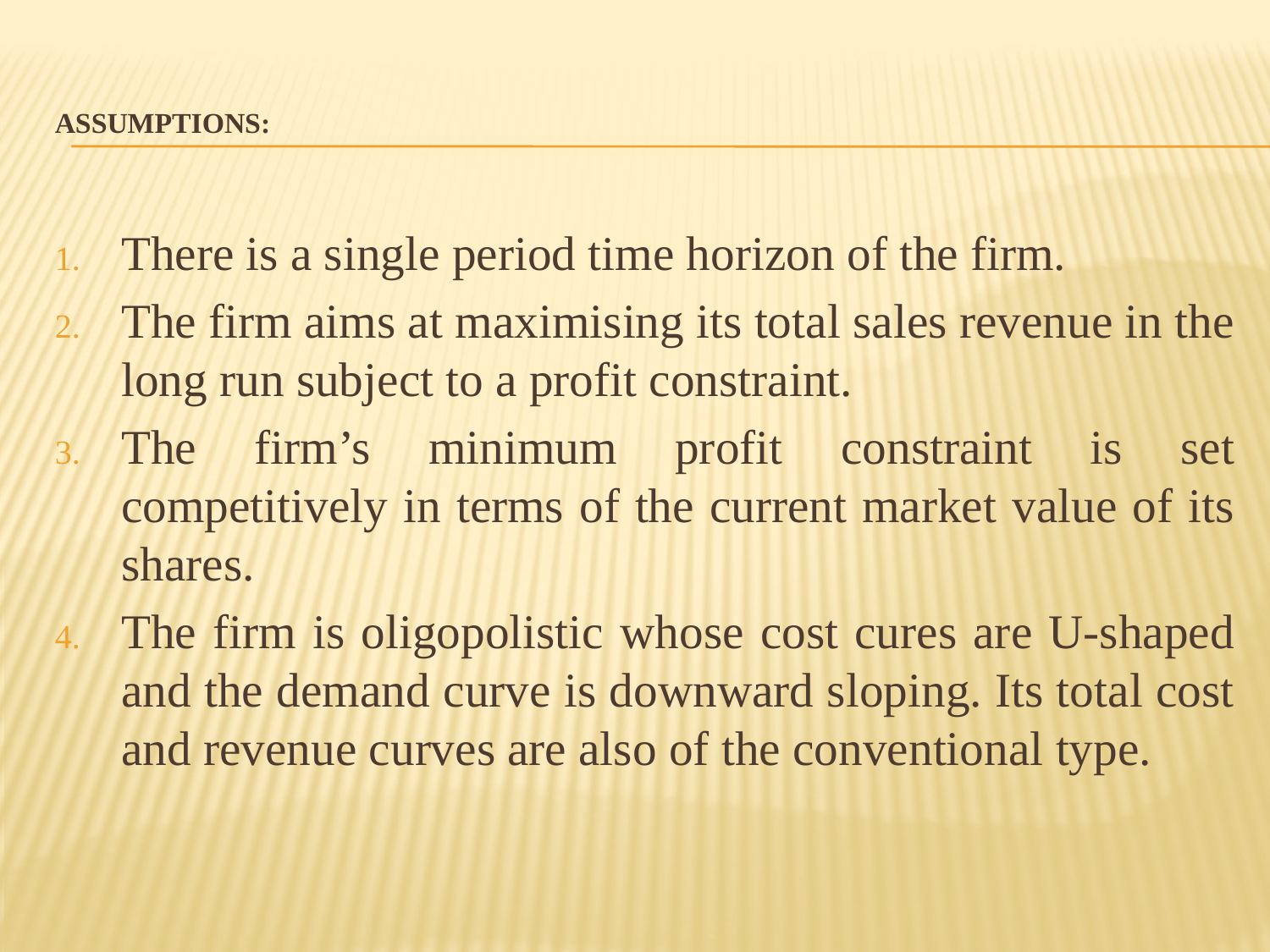

# Assumptions:
There is a single period time horizon of the firm.
The firm aims at maximising its total sales revenue in the long run subject to a profit constraint.
The firm’s minimum profit constraint is set competitively in terms of the current market value of its shares.
The firm is oligopolistic whose cost cures are U-shaped and the demand curve is downward sloping. Its total cost and revenue curves are also of the conventional type.